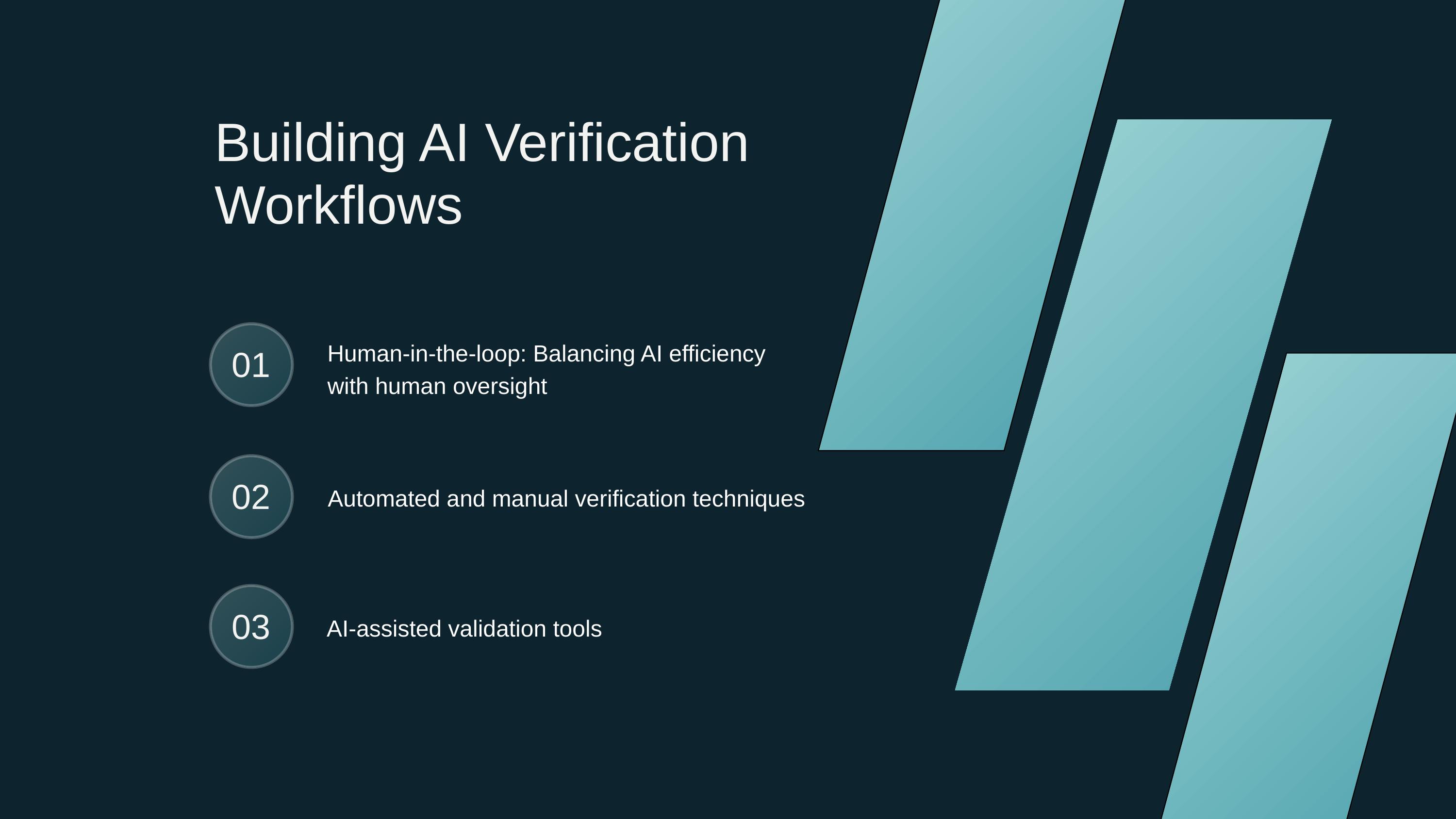

Building AI Verification Workflows

Human-in-the-loop: Balancing AI efficiency with human oversight
01

02
Automated and manual verification techniques

03
AI-assisted validation tools